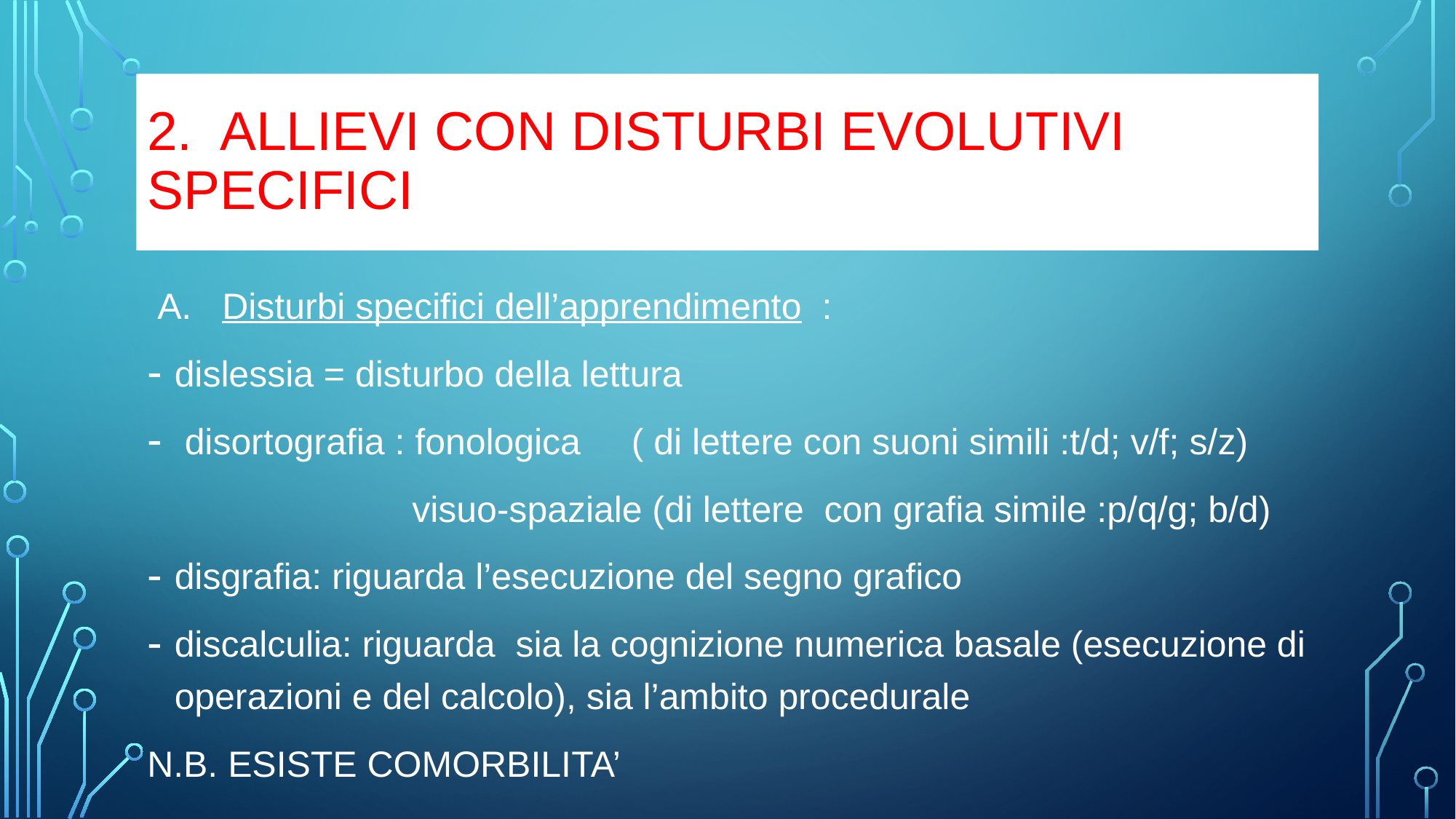

# 2.  Allievi con disturbi evolutivi specifici
 A.   Disturbi specifici dell’apprendimento  :
dislessia = disturbo della lettura
 disortografia : fonologica     ( di lettere con suoni simili :t/d; v/f; s/z)
                          visuo-spaziale (di lettere  con grafia simile :p/q/g; b/d)
disgrafia: riguarda l’esecuzione del segno grafico
discalculia: riguarda  sia la cognizione numerica basale (esecuzione di operazioni e del calcolo), sia l’ambito procedurale
N.B. ESISTE COMORBILITA’